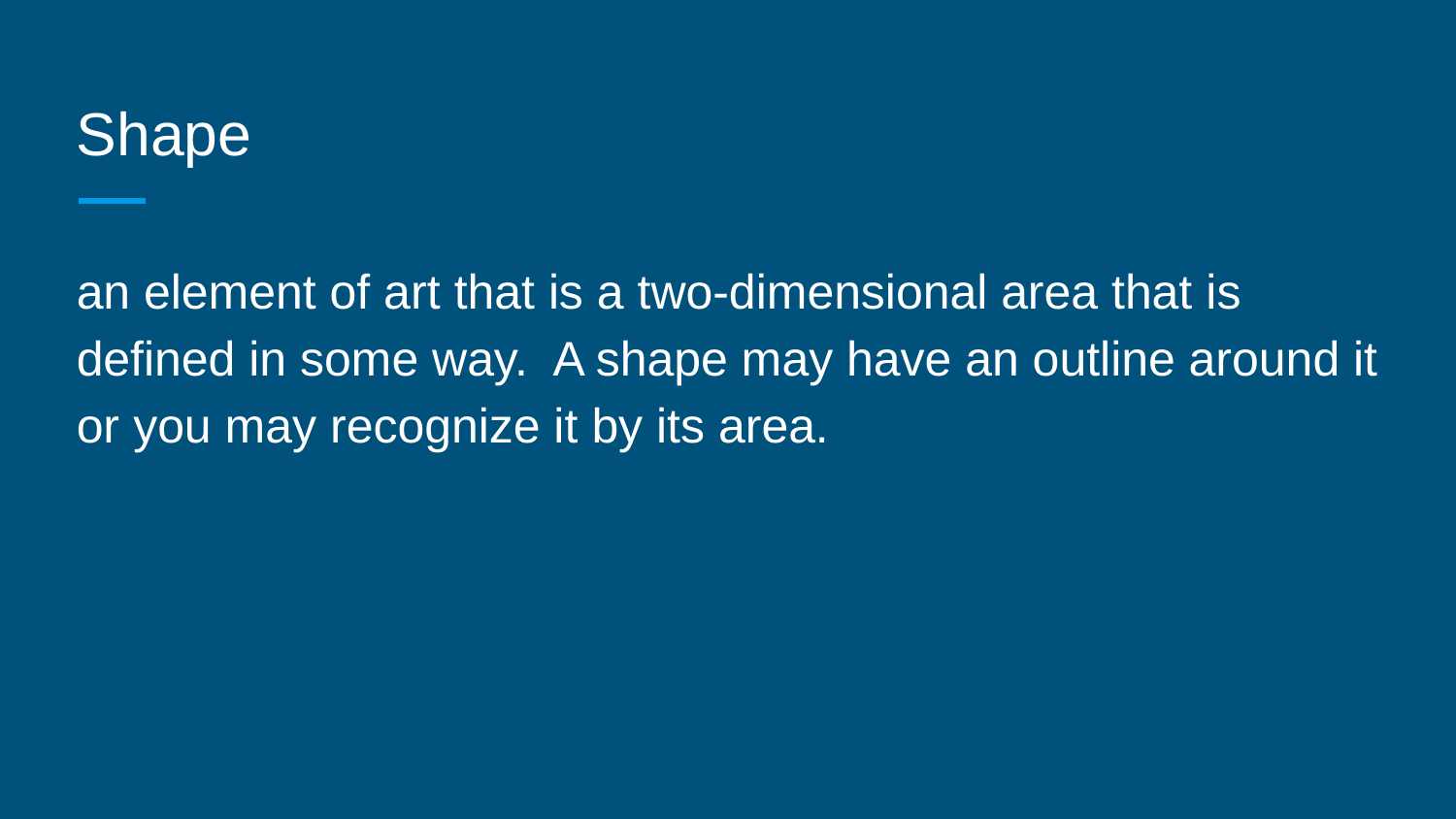

# Shape
an element of art that is a two-dimensional area that is defined in some way.  A shape may have an outline around it or you may recognize it by its area.